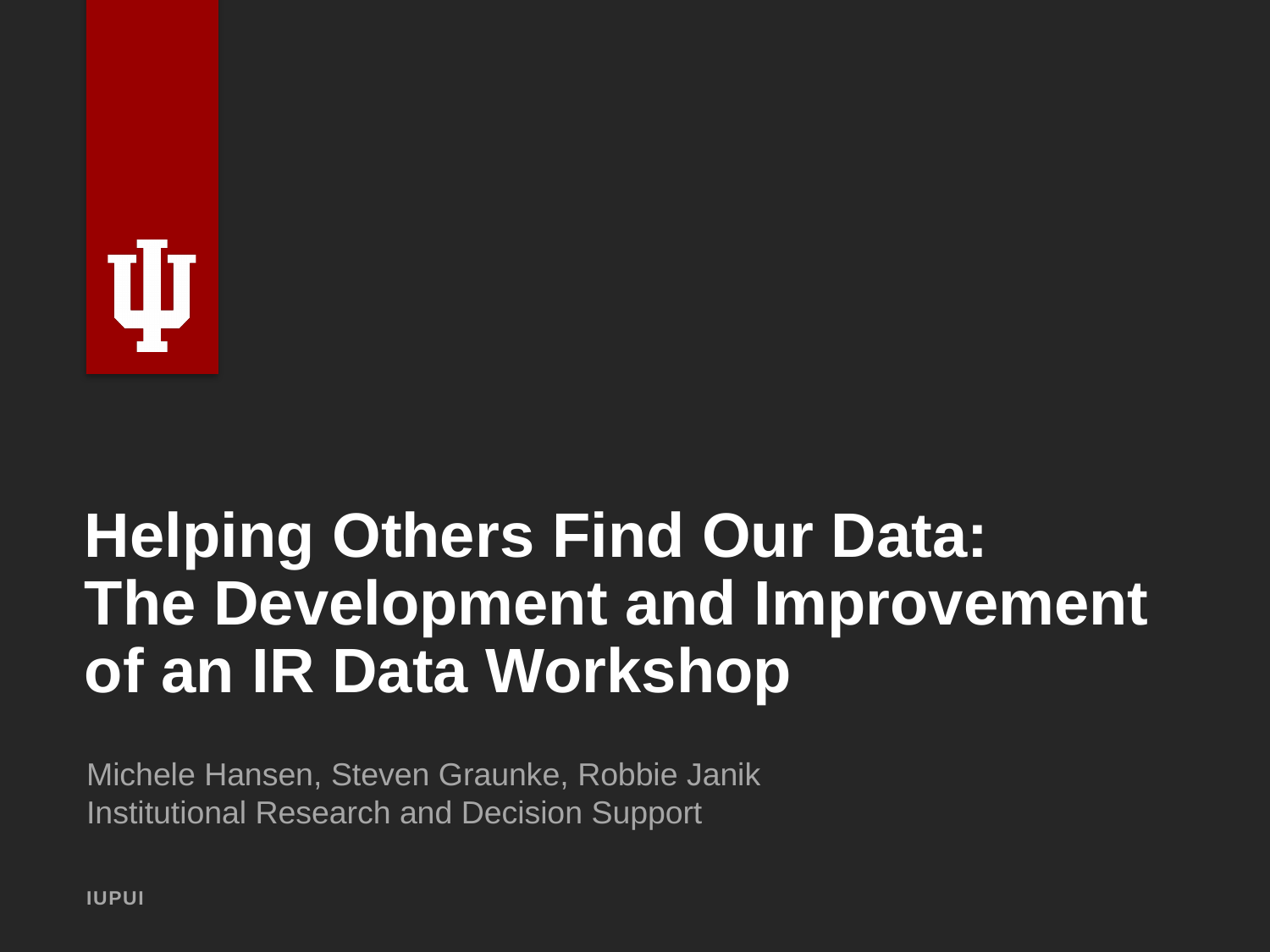

# Helping Others Find Our Data: The Development and Improvement of an IR Data Workshop
Michele Hansen, Steven Graunke, Robbie Janik
Institutional Research and Decision Support
IUPUI